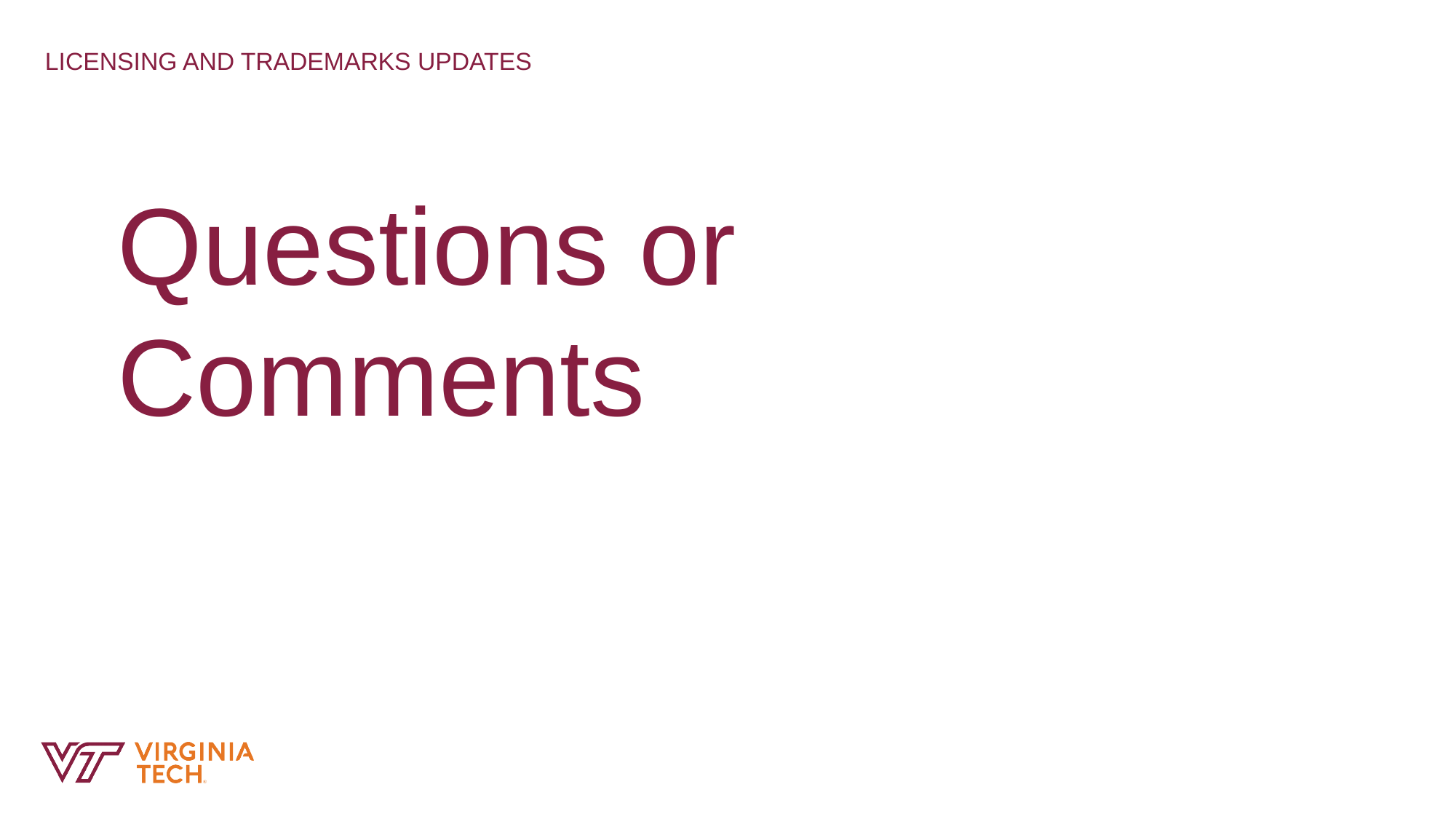

# Quote Callout
LICENSING AND TRADEMARKS UPDATES

Questions or Comments